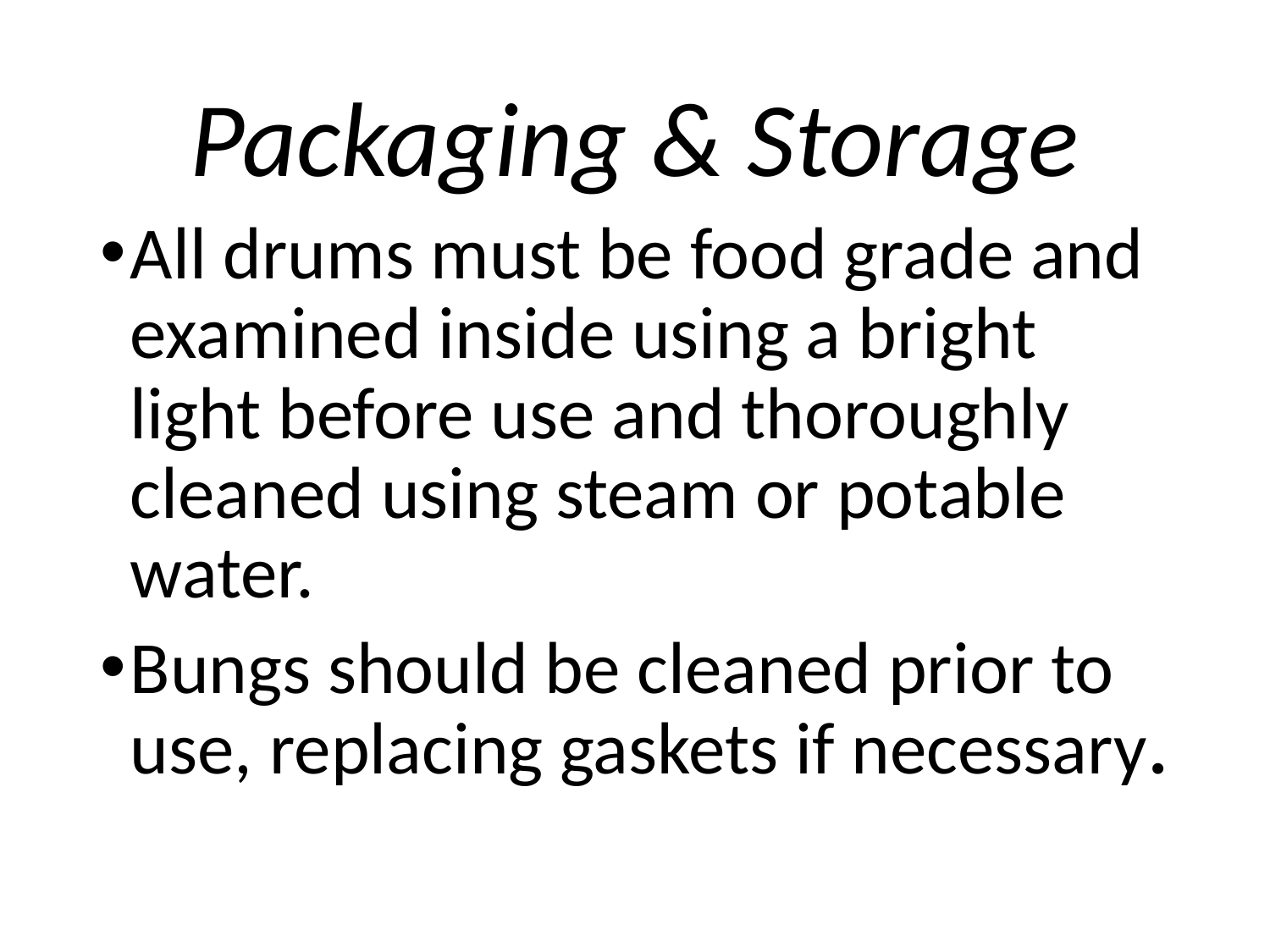

# Packaging & Storage
All drums must be food grade and examined inside using a bright light before use and thoroughly cleaned using steam or potable water.
Bungs should be cleaned prior to use, replacing gaskets if necessary.